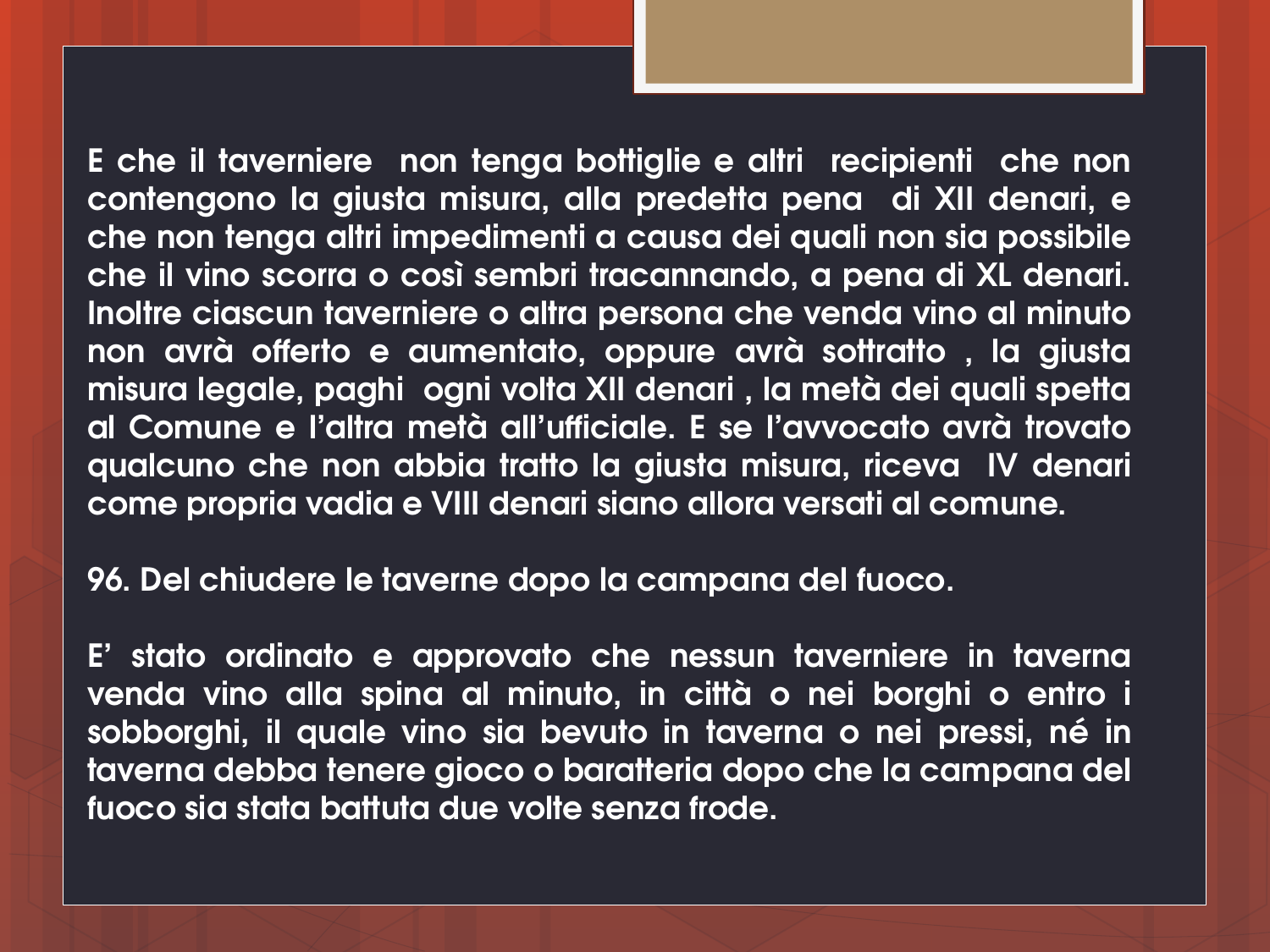

E che il taverniere  non tenga bottiglie e altri  recipienti  che non contengono la giusta misura, alla predetta pena  di XII denari, e che non tenga altri impedimenti a causa dei quali non sia possibile che il vino scorra o così sembri tracannando, a pena di XL denari. Inoltre ciascun taverniere o altra persona che venda vino al minuto non avrà offerto e aumentato, oppure avrà sottratto , la giusta misura legale, paghi  ogni volta XII denari , la metà dei quali spetta al Comune e l’altra metà all’ufficiale. E se l’avvocato avrà trovato qualcuno che non abbia tratto la giusta misura, riceva  IV denari come propria vadia e VIII denari siano allora versati al comune.

96. Del chiudere le taverne dopo la campana del fuoco.

E’ stato ordinato e approvato che nessun taverniere in taverna venda vino alla spina al minuto, in città o nei borghi o entro i sobborghi, il quale vino sia bevuto in taverna o nei pressi, né in taverna debba tenere gioco o baratteria dopo che la campana del fuoco sia stata battuta due volte senza frode.